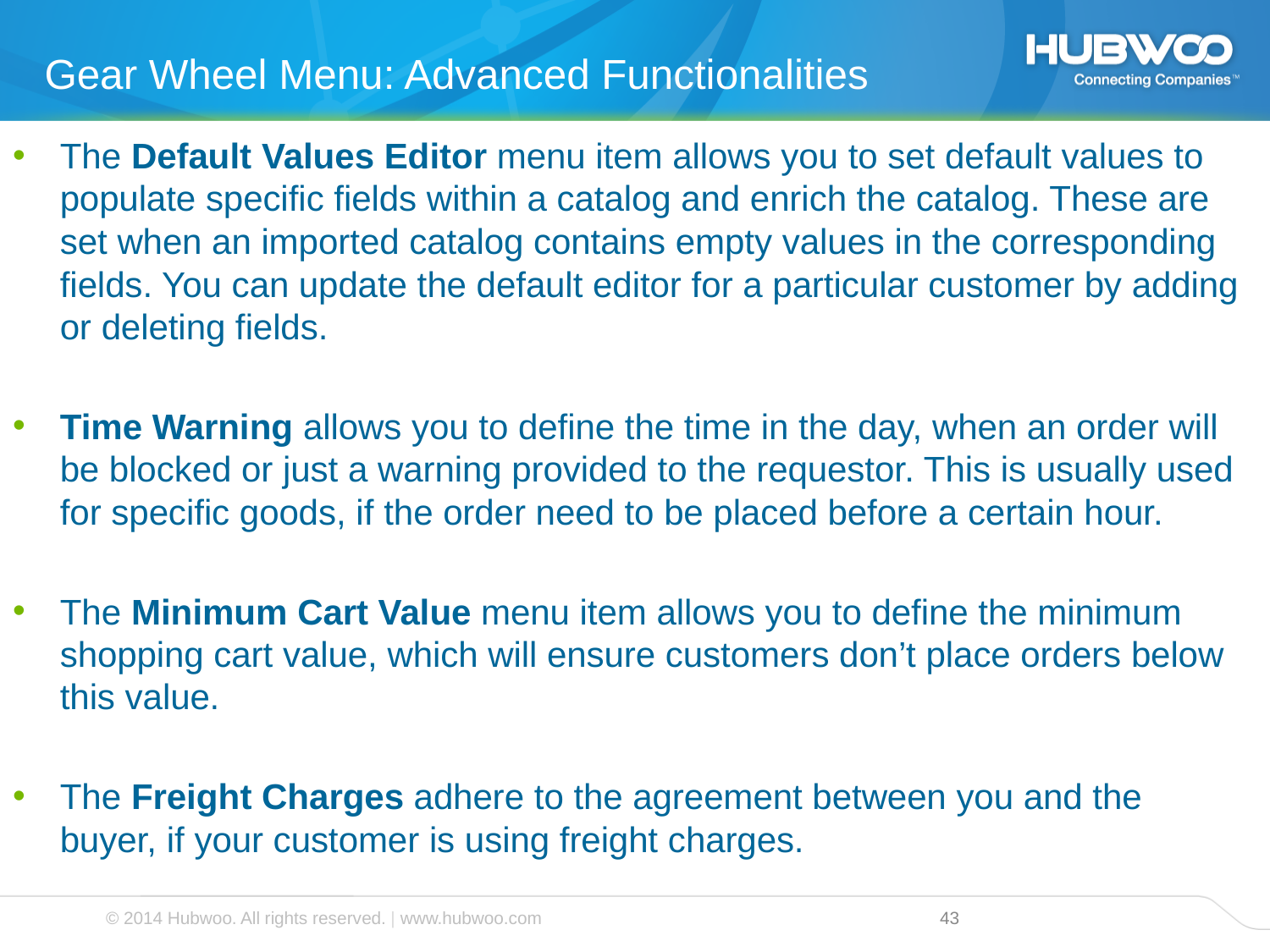

Gear Wheel Menu: Advanced Functionalities
The Default Values Editor menu item allows you to set default values to populate specific fields within a catalog and enrich the catalog. These are set when an imported catalog contains empty values in the corresponding fields. You can update the default editor for a particular customer by adding or deleting fields.

Time Warning allows you to define the time in the day, when an order will be blocked or just a warning provided to the requestor. This is usually used for specific goods, if the order need to be placed before a certain hour.

The Minimum Cart Value menu item allows you to define the minimum shopping cart value, which will ensure customers don’t place orders below this value.

The Freight Charges adhere to the agreement between you and the  buyer, if your customer is using freight charges.